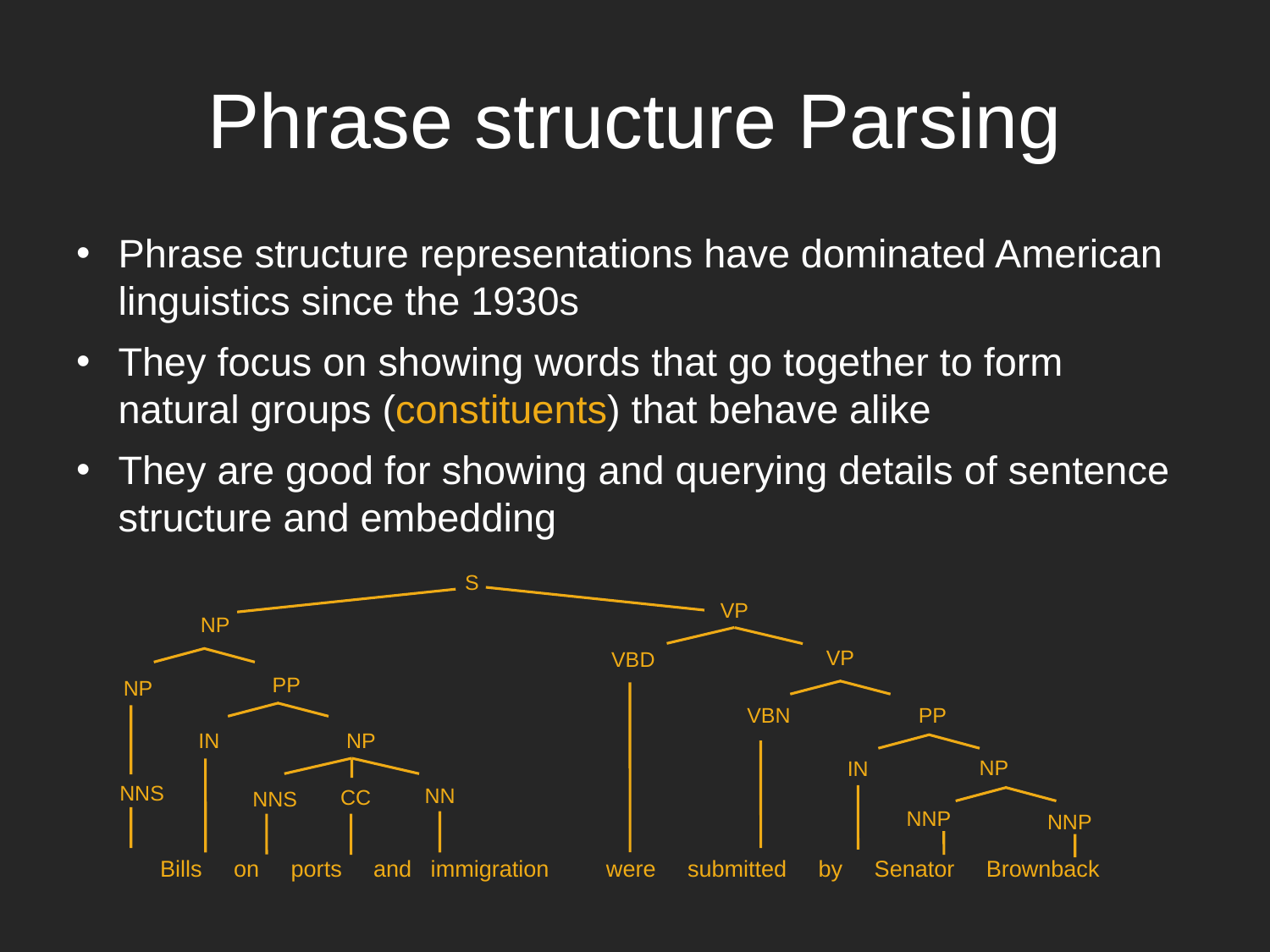

# Phrase structure Parsing
Phrase structure representations have dominated American linguistics since the 1930s
They focus on showing words that go together to form natural groups (constituents) that behave alike
They are good for showing and querying details of sentence structure and embedding
S

VP
NP

VP
VBD

PP
NP

VBN
PP

IN
NP

NP
IN

NNS
NN
CC
NNS

NNP
NNP

Bills     on     ports     and   immigration         were     submitted     by     Senator     Brownback